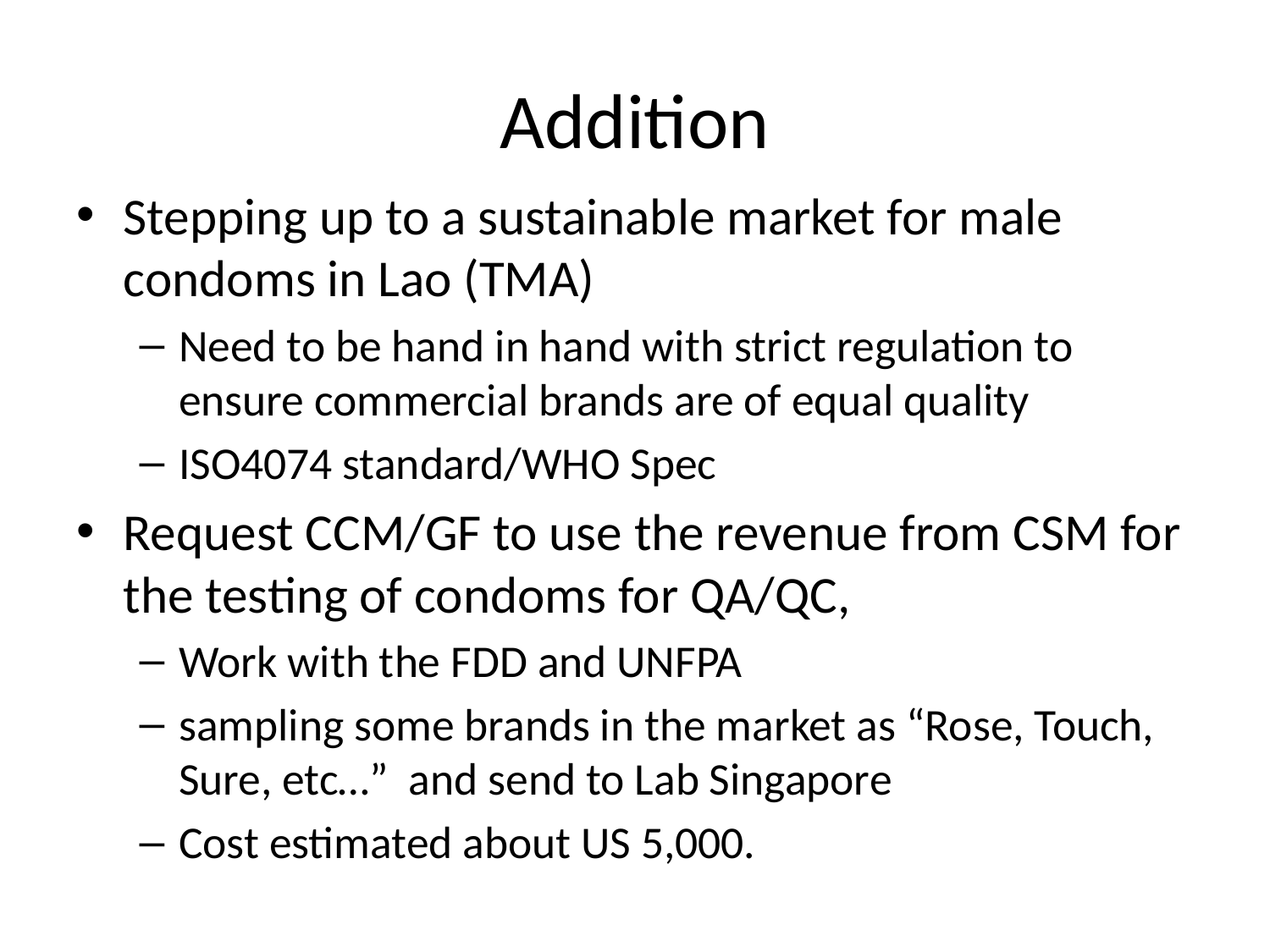

# Addition
Stepping up to a sustainable market for male condoms in Lao (TMA)
Need to be hand in hand with strict regulation to ensure commercial brands are of equal quality
ISO4074 standard/WHO Spec
Request CCM/GF to use the revenue from CSM for the testing of condoms for QA/QC,
Work with the FDD and UNFPA
sampling some brands in the market as “Rose, Touch, Sure, etc…”  and send to Lab Singapore
Cost estimated about US 5,000.